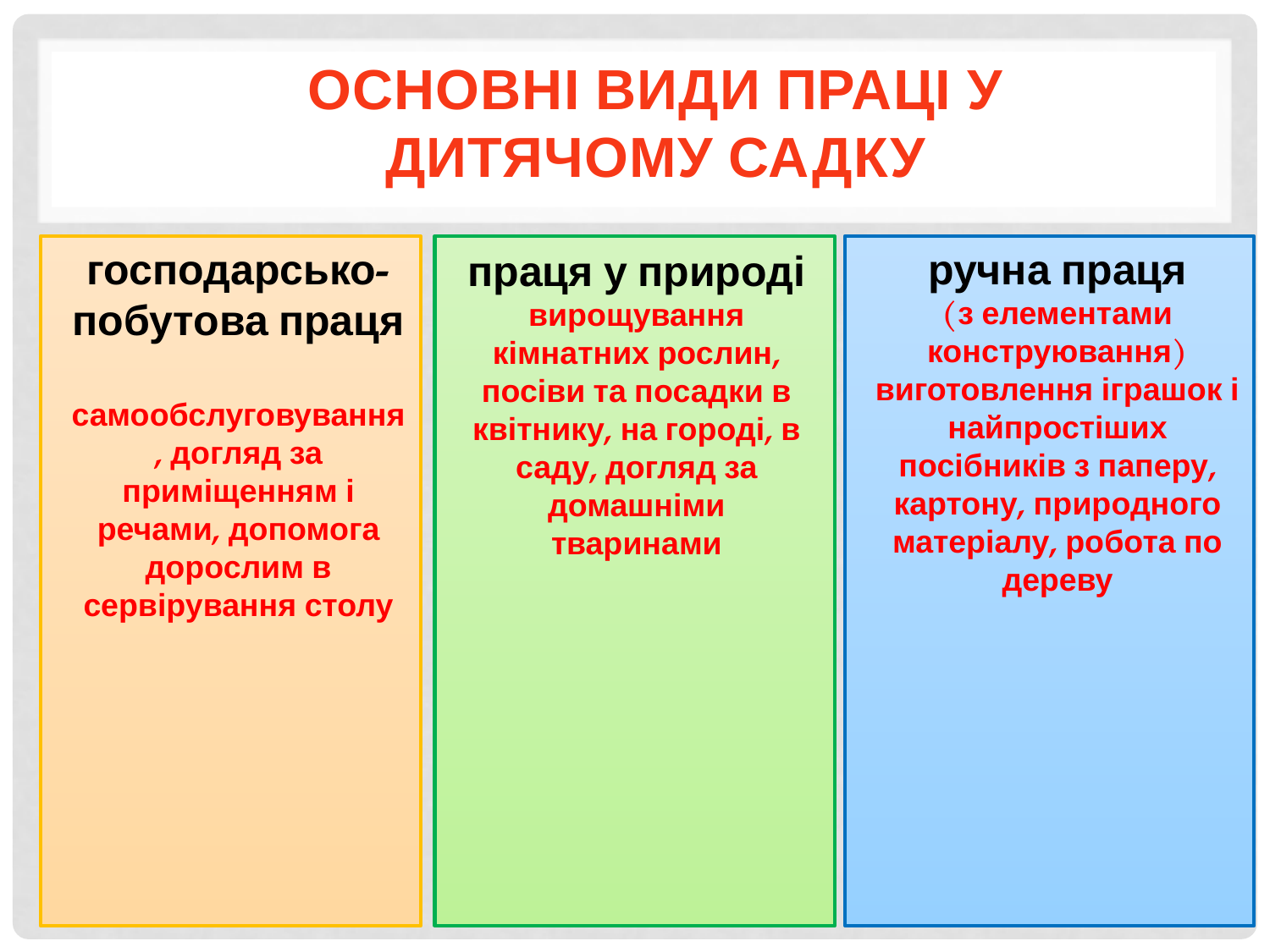

# Основні види праці у дитячому садку
господарсько-побутова праця  самообслуговування, догляд за приміщенням і речами, допомога дорослим в сервірування столу

ручна праця
(з елементами конструювання)
виготовлення іграшок і найпростіших посібників з паперу, картону, природного матеріалу, робота по дереву
праця у природі
вирощування кімнатних рослин, посіви та посадки в квітнику, на городі, в саду, догляд за домашніми тваринами